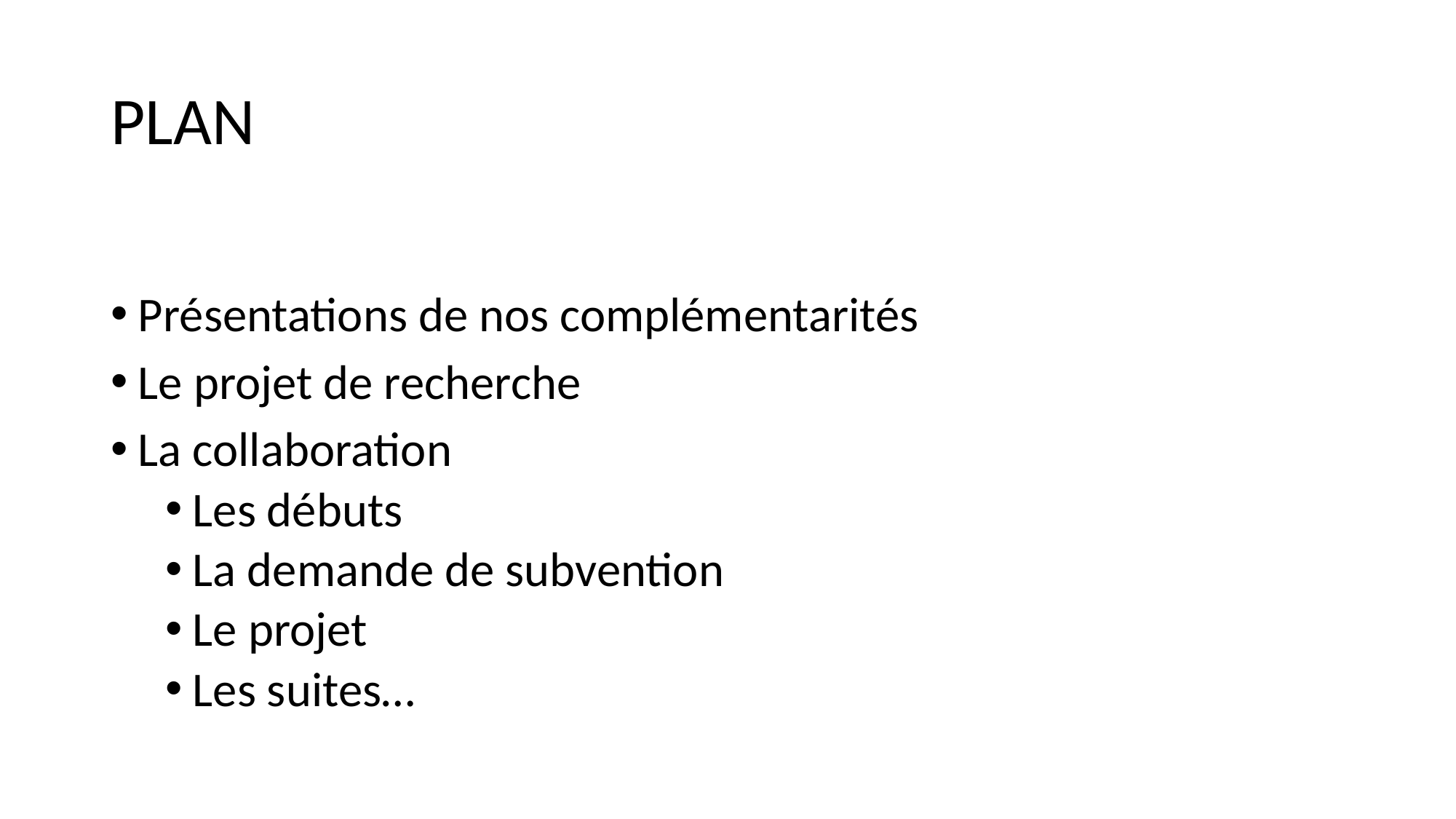

# PLAN

Présentations de nos complémentarités
Le projet de recherche
La collaboration
Les débuts
La demande de subvention
Le projet
Les suites…